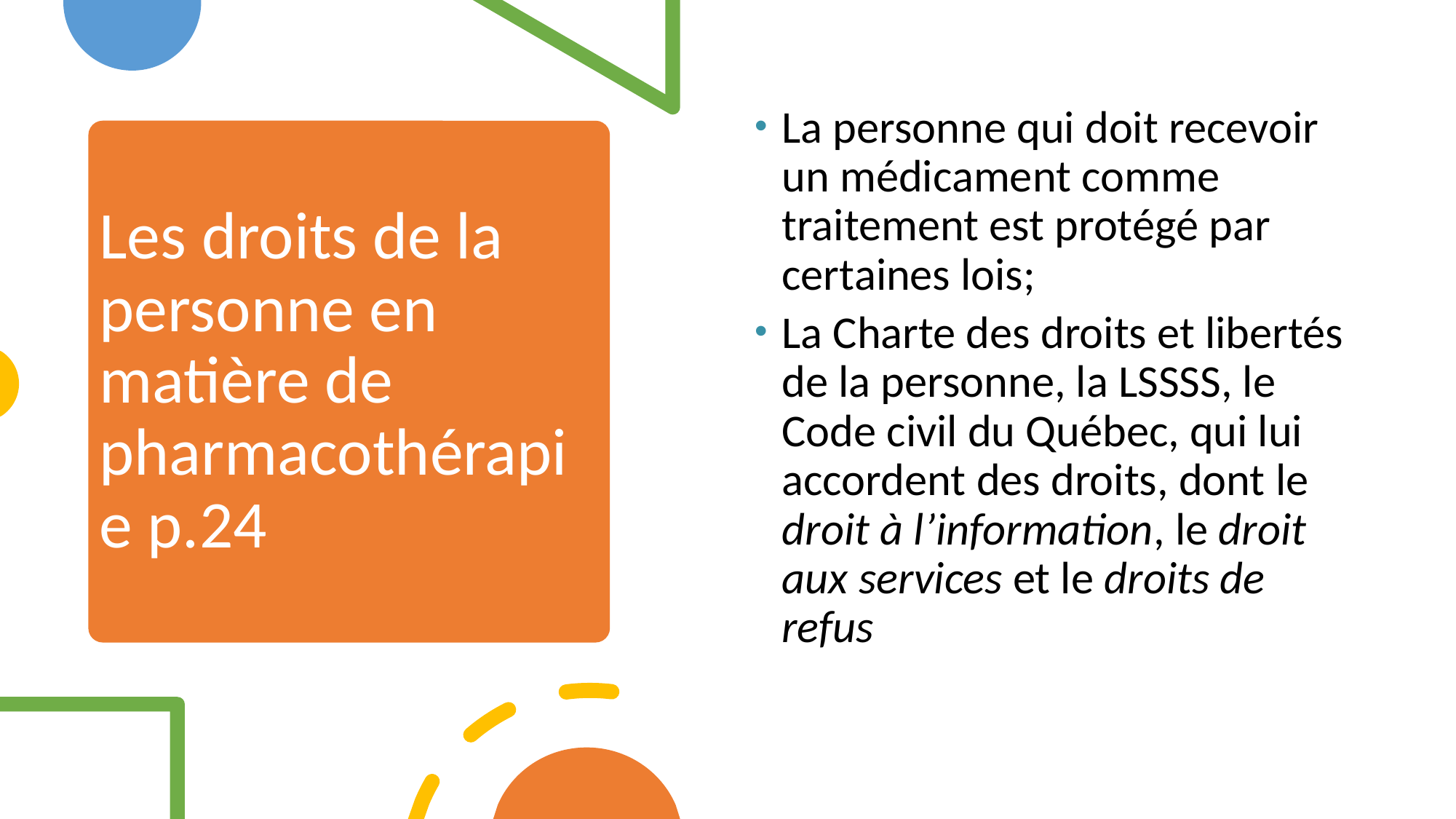

La personne qui doit recevoir un médicament comme traitement est protégé par certaines lois;
La Charte des droits et libertés de la personne, la LSSSS, le Code civil du Québec, qui lui accordent des droits, dont le droit à l’information, le droit aux services et le droits de refus

Les droits de la personne en matière de pharmacothérapie p.24